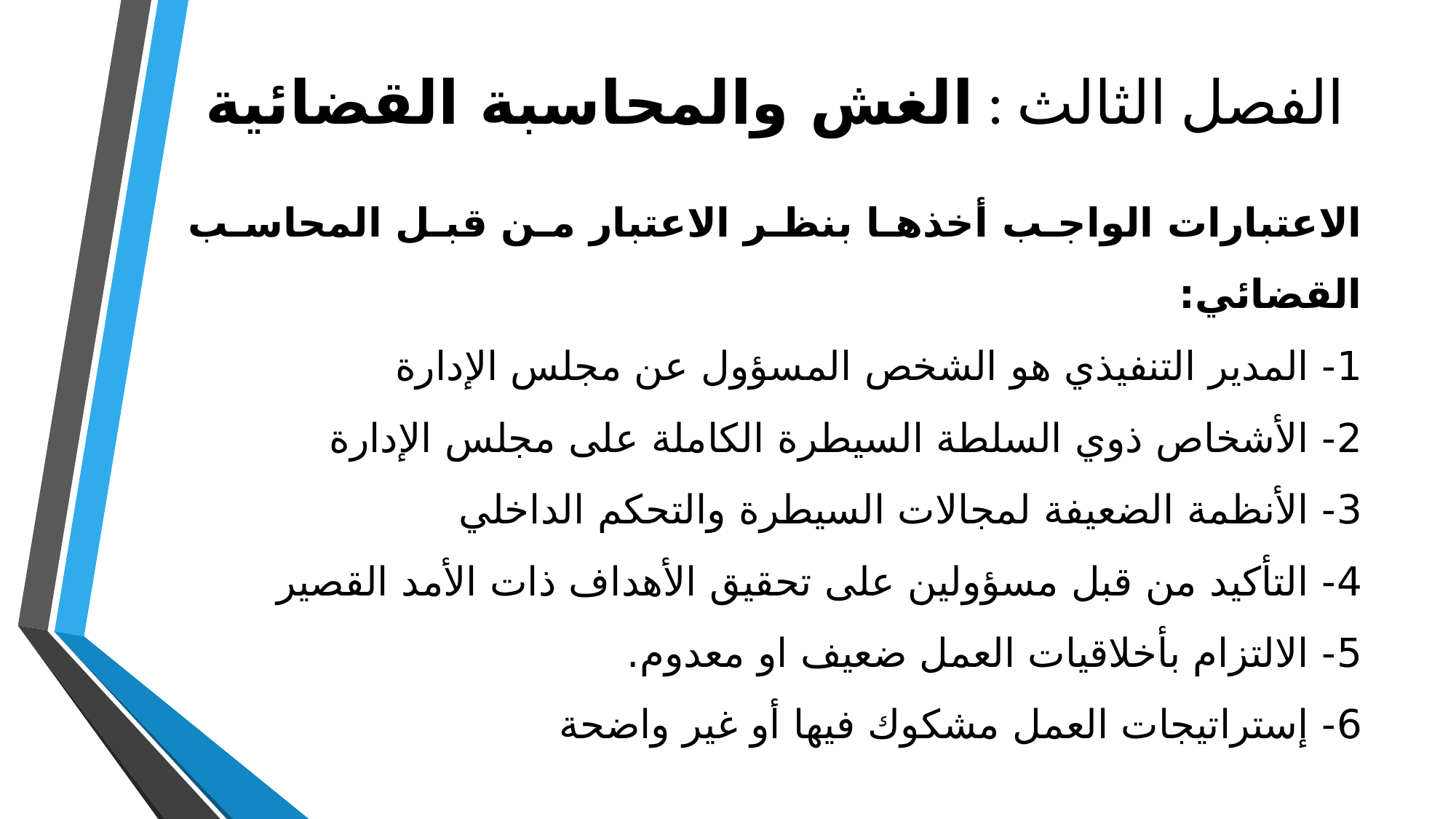

# الفصل الثالث : الغش والمحاسبة القضائية
الاعتبارات الواجب أخذها بنظر الاعتبار من قبل المحاسب القضائي:
1- المدير التنفيذي هو الشخص المسؤول عن مجلس الإدارة
2- الأشخاص ذوي السلطة السيطرة الكاملة على مجلس الإدارة
3- الأنظمة الضعيفة لمجالات السيطرة والتحكم الداخلي
4- التأكيد من قبل مسؤولين على تحقيق الأهداف ذات الأمد القصير
5- الالتزام بأخلاقيات العمل ضعيف او معدوم.
6- إستراتيجات العمل مشكوك فيها أو غير واضحة